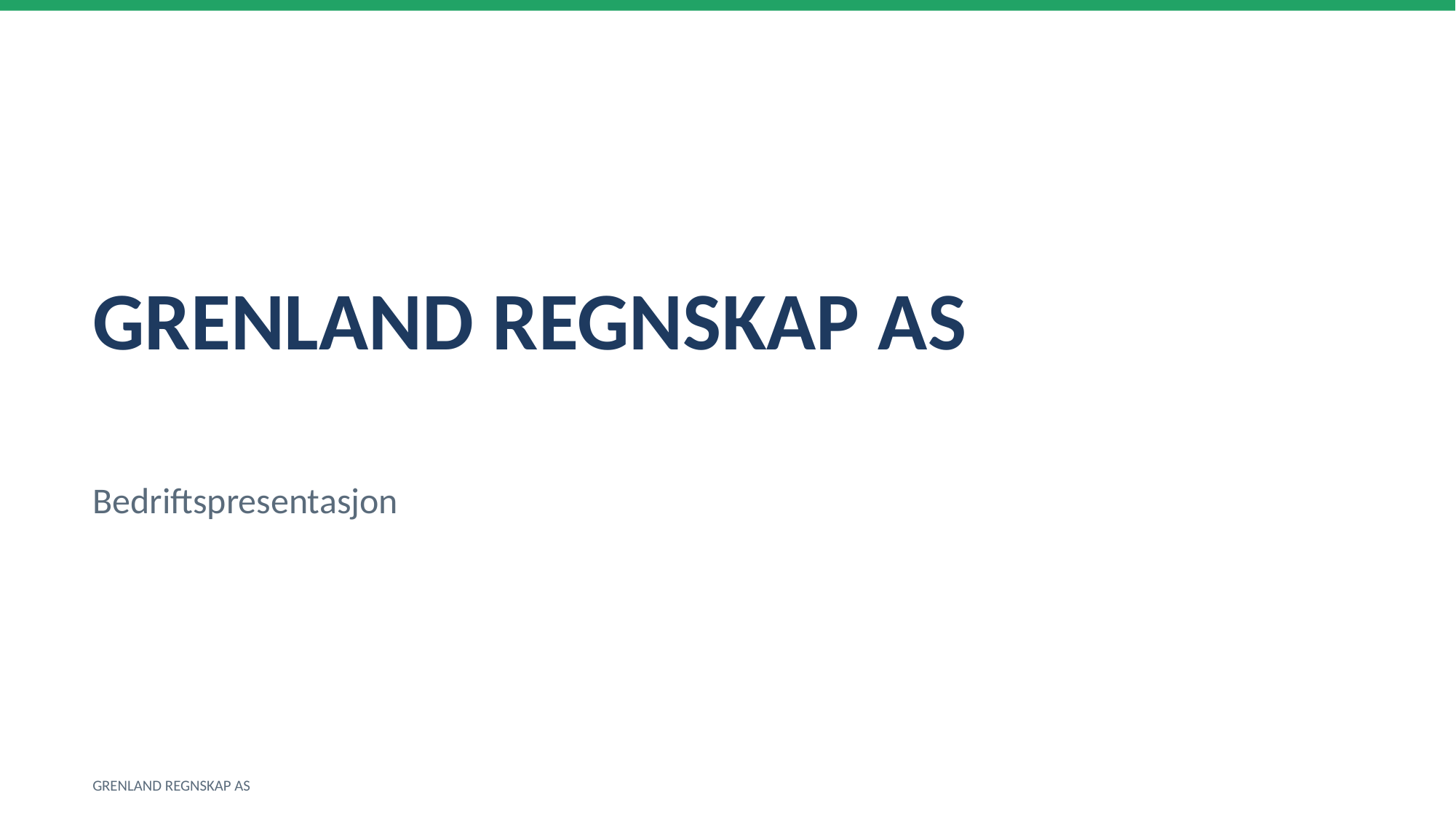

GRENLAND REGNSKAP AS
Bedriftspresentasjon
GRENLAND REGNSKAP AS